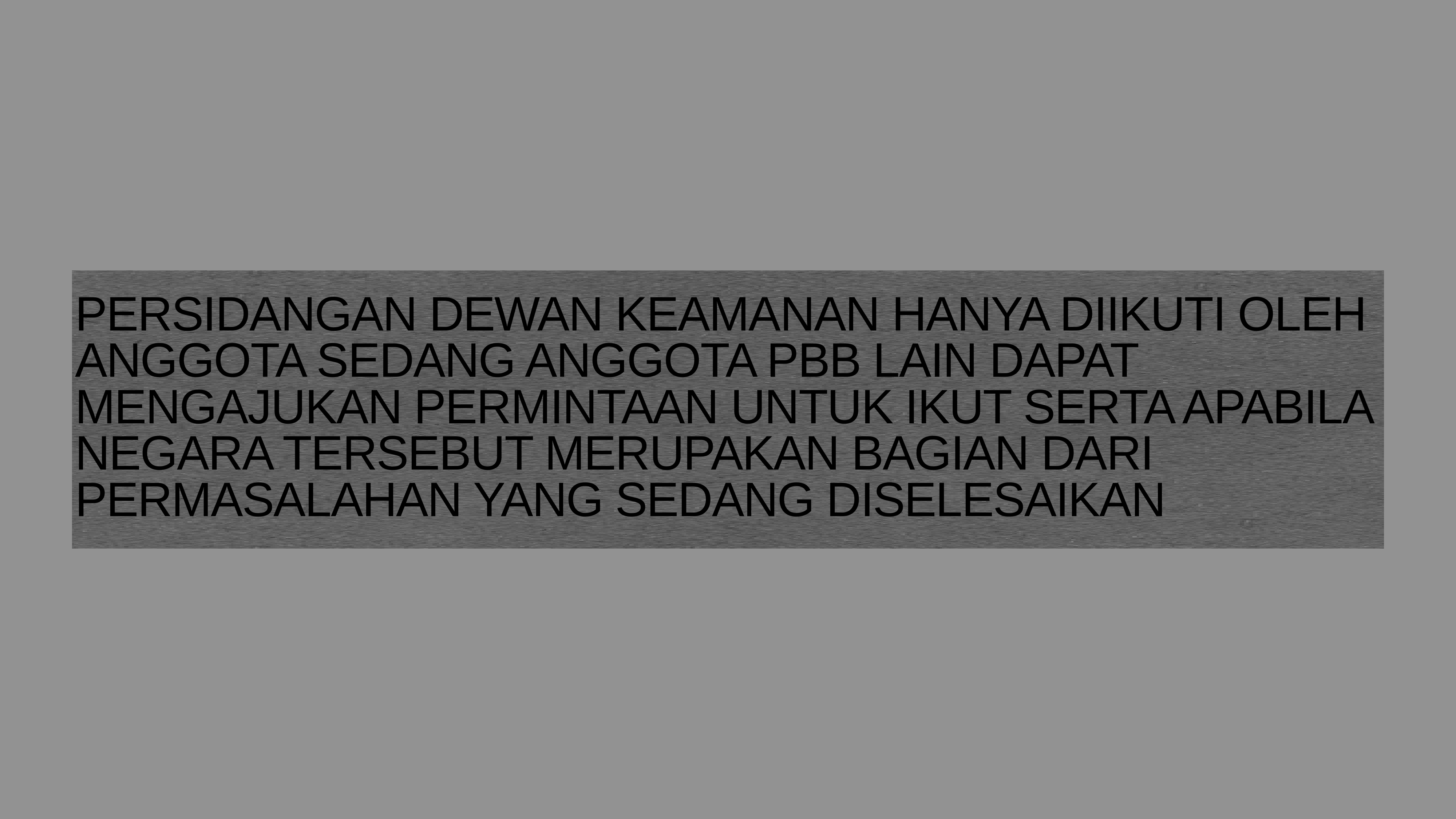

# PERSIDANGAN DEWAN KEAMANAN HANYA DIIKUTI OLEH ANGGOTA SEDANG ANGGOTA PBB LAIN DAPAT MENGAJUKAN PERMINTAAN UNTUK IKUT SERTA APABILA NEGARA TERSEBUT MERUPAKAN BAGIAN DARI PERMASALAHAN YANG SEDANG DISELESAIKAN